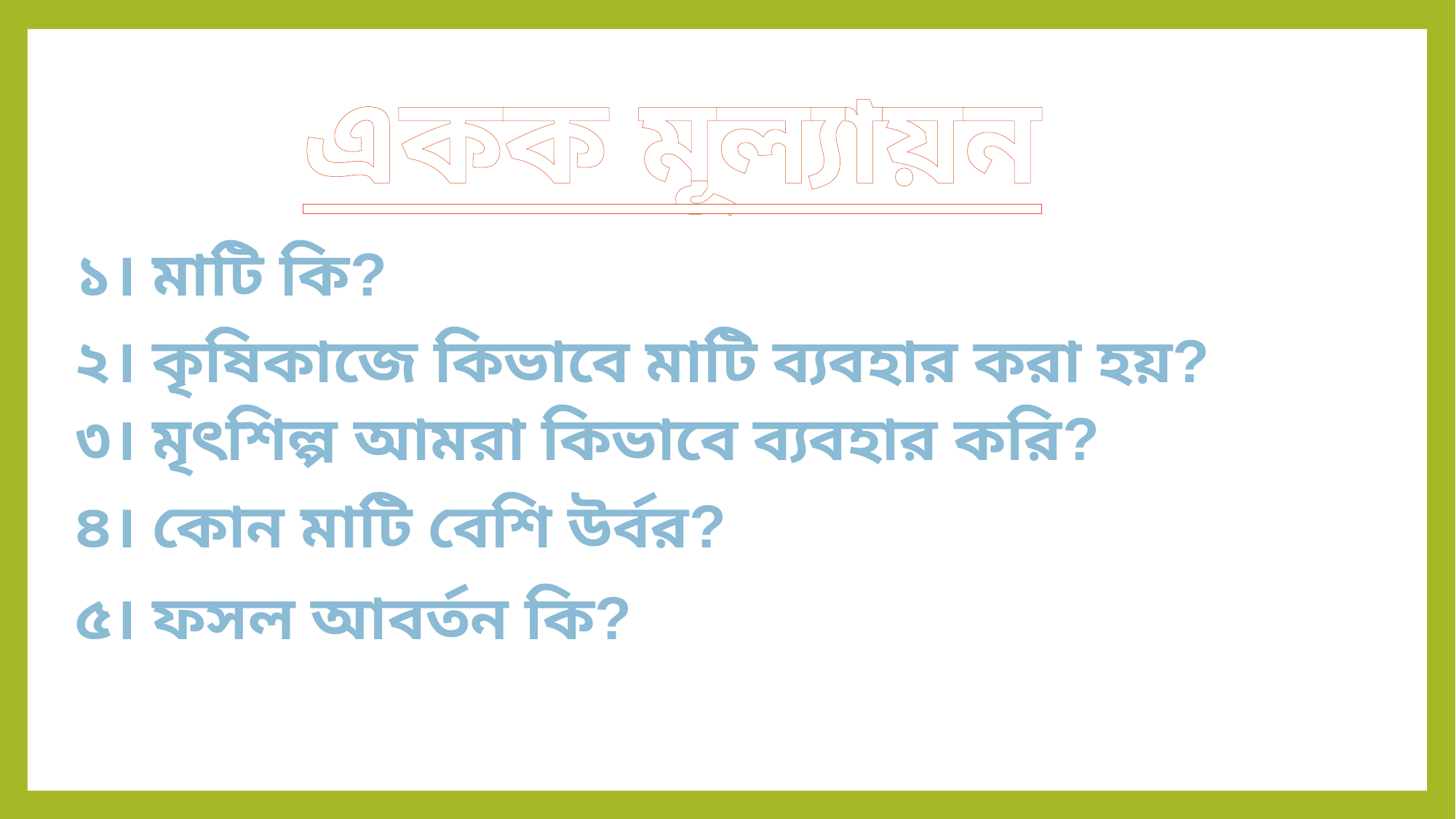

একক মূল্যায়ন
১। মাটি কি?
২। কৃষিকাজে কিভাবে মাটি ব্যবহার করা হয়?

৩। মৃৎশিল্প আমরা কিভাবে ব্যবহার করি?
৪। কোন মাটি বেশি উর্বর?
৫। ফসল আবর্তন কি?